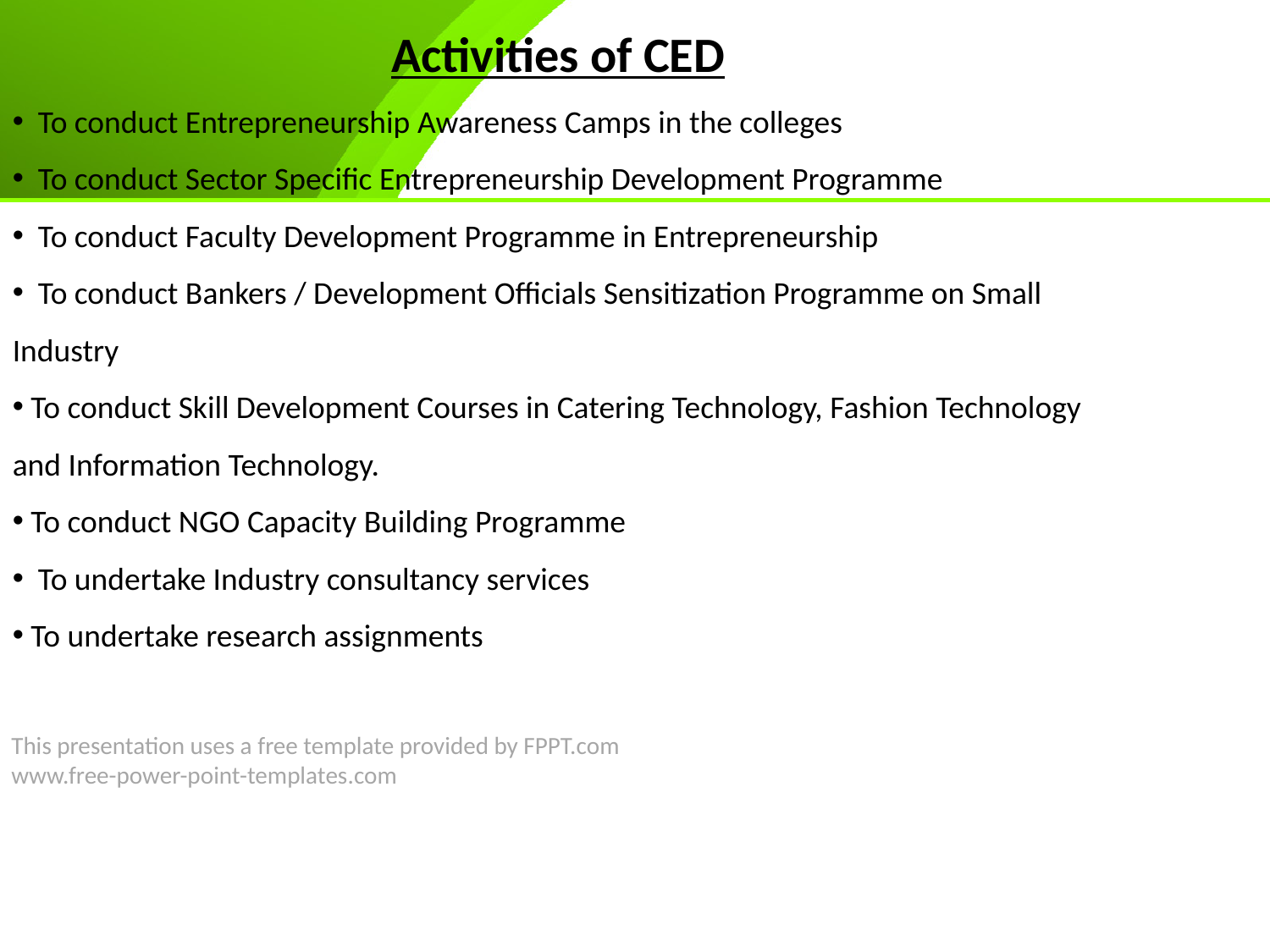

Activities of CED
  To conduct Entrepreneurship Awareness Camps in the colleges
  To conduct Sector Specific Entrepreneurship Development Programme
  To conduct Faculty Development Programme in Entrepreneurship
  To conduct Bankers / Development Officials Sensitization Programme on Small Industry
 To conduct Skill Development Courses in Catering Technology, Fashion Technology and Information Technology.
 To conduct NGO Capacity Building Programme
  To undertake Industry consultancy services
 To undertake research assignments